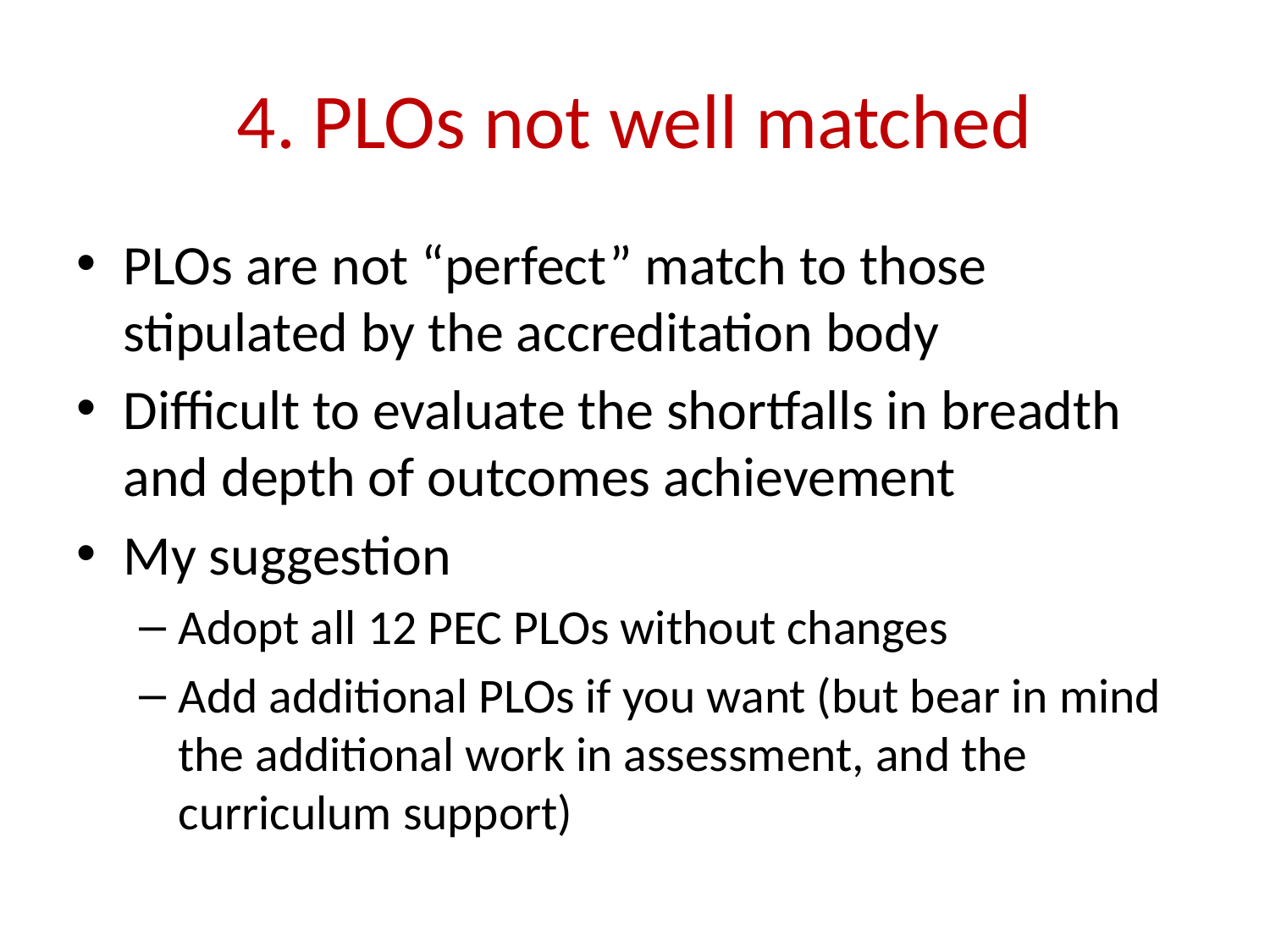

# 4. PLOs not well matched
PLOs are not “perfect” match to those stipulated by the accreditation body
Difficult to evaluate the shortfalls in breadth and depth of outcomes achievement
My suggestion
Adopt all 12 PEC PLOs without changes
Add additional PLOs if you want (but bear in mind the additional work in assessment, and the curriculum support)